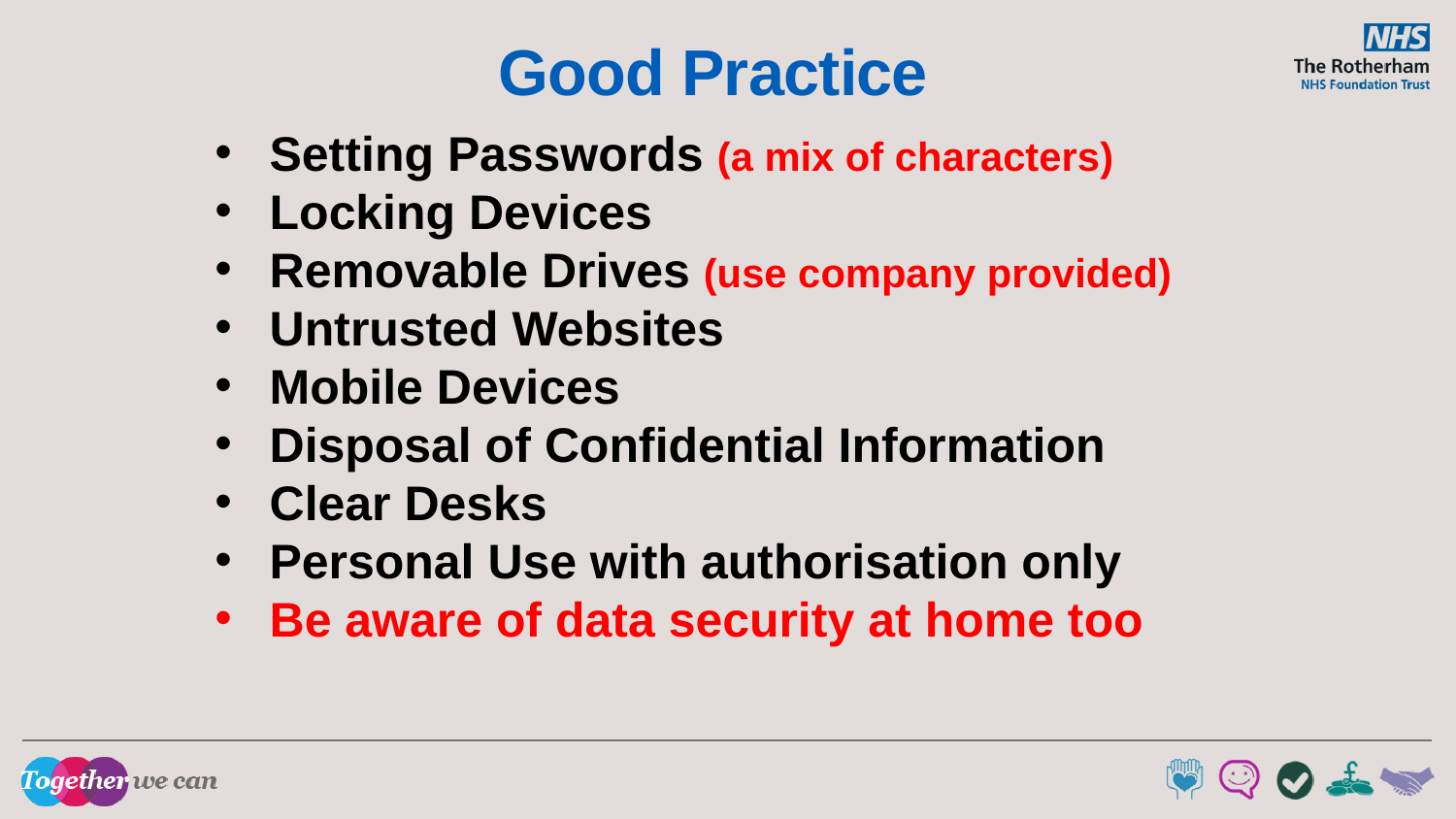

Good Practice
Setting Passwords (a mix of characters)
Locking Devices
Removable Drives (use company provided)
Untrusted Websites
Mobile Devices
Disposal of Confidential Information
Clear Desks
Personal Use with authorisation only
Be aware of data security at home too